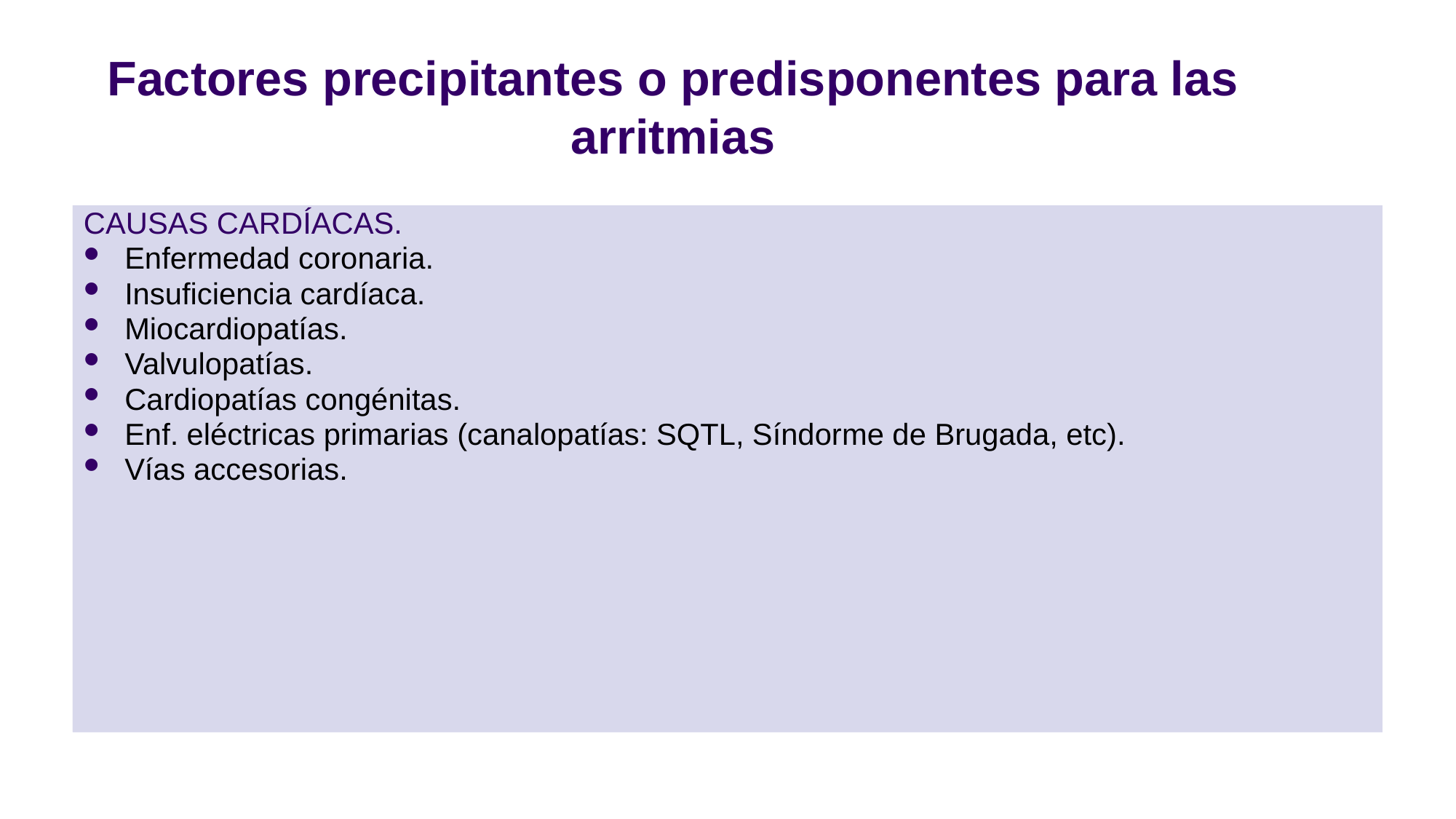

# Factores precipitantes o predisponentes para las arritmias
CAUSAS NO CARDÍACAS.
Nicotina, OH, cafeína.
Stress físico o mental.
Hipertiroidismo.
Trastornos electrolíticos.
Pre o menstruación.
Drogas(antiarrítmicos, antidepresivos, antihistamínicos, supresores del apetito).
Anemia; hipovolemia.
Ansiedad.
Fiebre, infecciones.
Mal descanso.
CAUSAS CARDÍACAS.
Enfermedad coronaria.
Insuficiencia cardíaca.
Miocardiopatías.
Valvulopatías.
Cardiopatías congénitas.
Enf. eléctricas primarias (canalopatías: SQTL, Síndorme de Brugada, etc).
Vías accesorias.